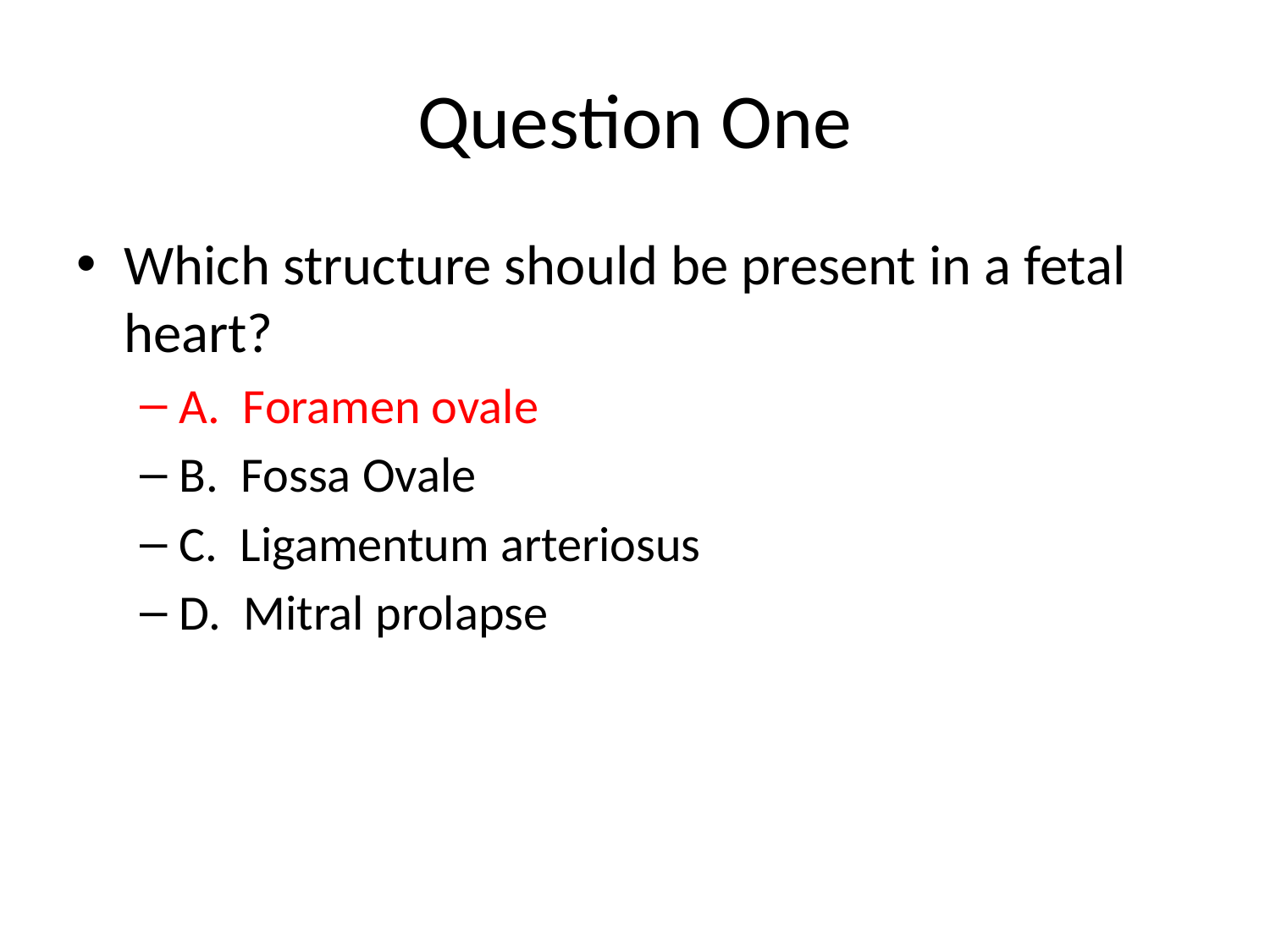

# Question One
Which structure should be present in a fetal heart?
A.  Foramen ovale
B.  Fossa Ovale
C.  Ligamentum arteriosus
D.  Mitral prolapse